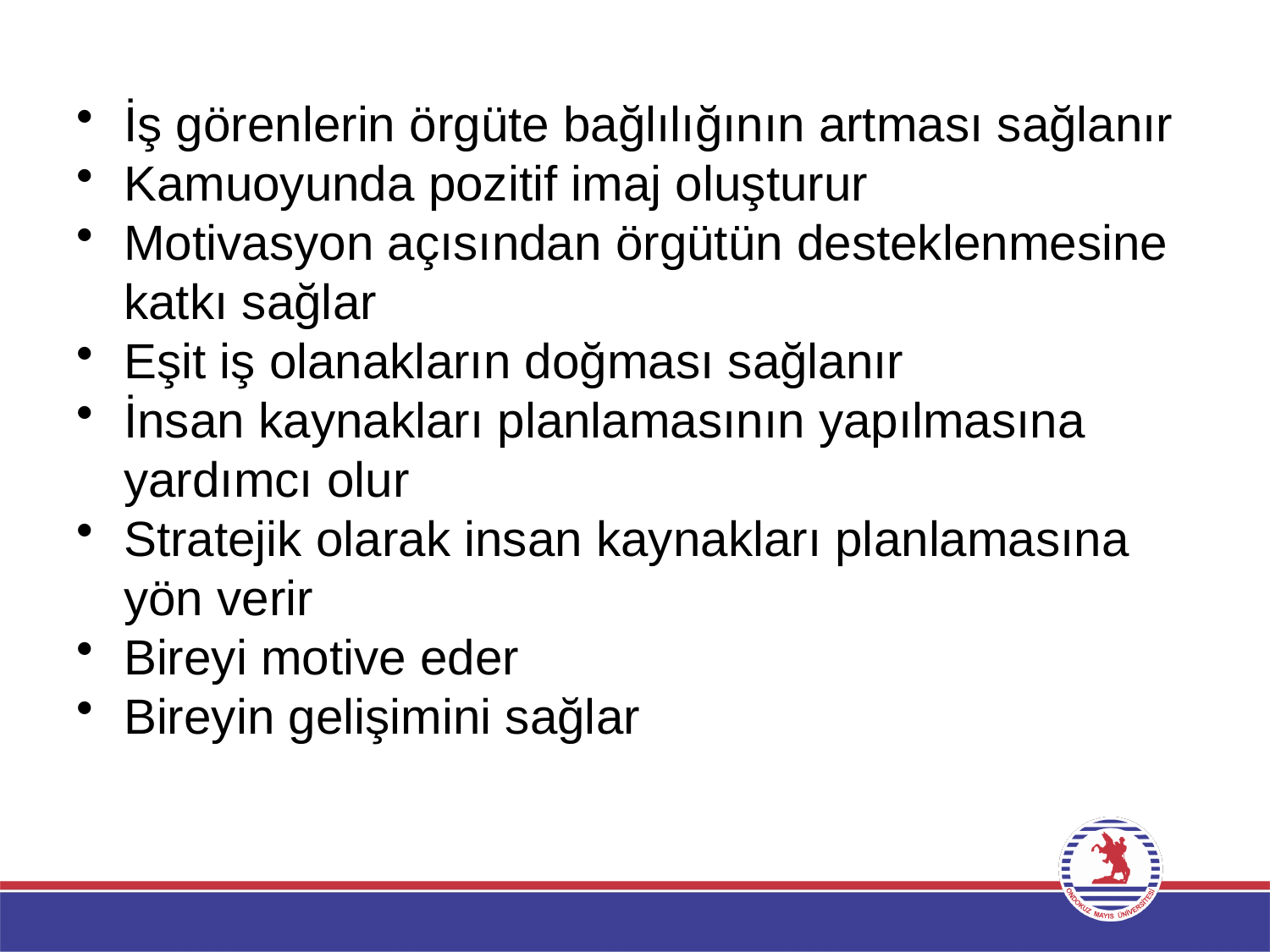

İş görenlerin örgüte bağlılığının artması sağlanır
Kamuoyunda pozitif imaj oluşturur
Motivasyon açısından örgütün desteklenmesine katkı sağlar
Eşit iş olanakların doğması sağlanır
İnsan kaynakları planlamasının yapılmasına yardımcı olur
Stratejik olarak insan kaynakları planlamasına yön verir
Bireyi motive eder
Bireyin gelişimini sağlar